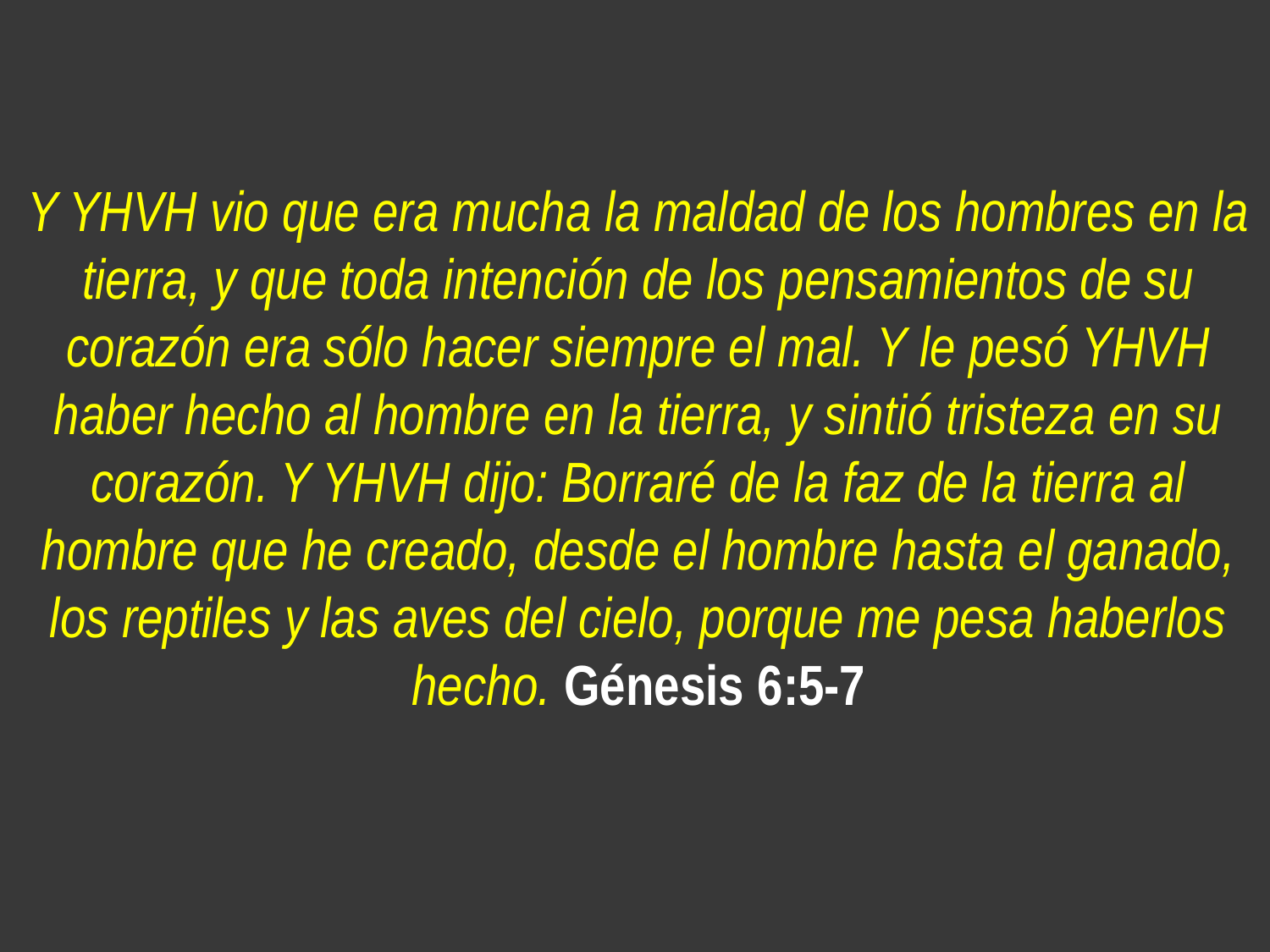

Y YHVH vio que era mucha la maldad de los hombres en la tierra, y que toda intención de los pensamientos de su corazón era sólo hacer siempre el mal. Y le pesó YHVH haber hecho al hombre en la tierra, y sintió tristeza en su corazón. Y YHVH dijo: Borraré de la faz de la tierra al hombre que he creado, desde el hombre hasta el ganado, los reptiles y las aves del cielo, porque me pesa haberlos hecho. Génesis 6:5-7